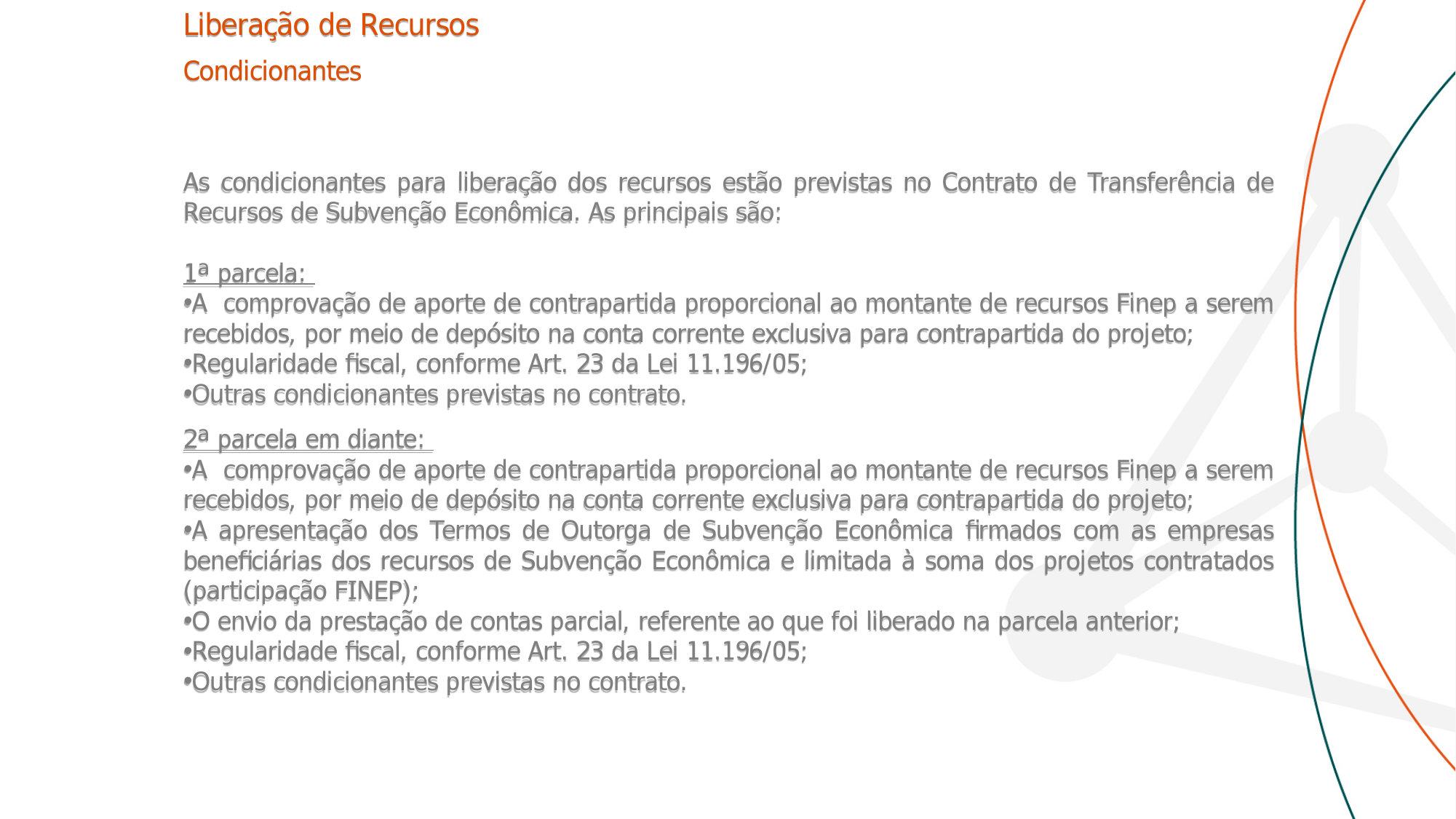

Liberação de Recursos

Condicionantes
As condicionantes para liberação dos recursos estão previstas no Contrato de Transferência de Recursos de Subvenção Econômica. As principais são:

1ª parcela:
A  comprovação de aporte de contrapartida proporcional ao montante de recursos Finep a serem recebidos, por meio de depósito na conta corrente exclusiva para contrapartida do projeto;
Regularidade fiscal, conforme Art. 23 da Lei 11.196/05;
Outras condicionantes previstas no contrato.
2ª parcela em diante:
A  comprovação de aporte de contrapartida proporcional ao montante de recursos Finep a serem recebidos, por meio de depósito na conta corrente exclusiva para contrapartida do projeto;
A apresentação dos Termos de Outorga de Subvenção Econômica firmados com as empresas beneficiárias dos recursos de Subvenção Econômica e limitada à soma dos projetos contratados (participação FINEP);
O envio da prestação de contas parcial, referente ao que foi liberado na parcela anterior;
Regularidade fiscal, conforme Art. 23 da Lei 11.196/05;
Outras condicionantes previstas no contrato.